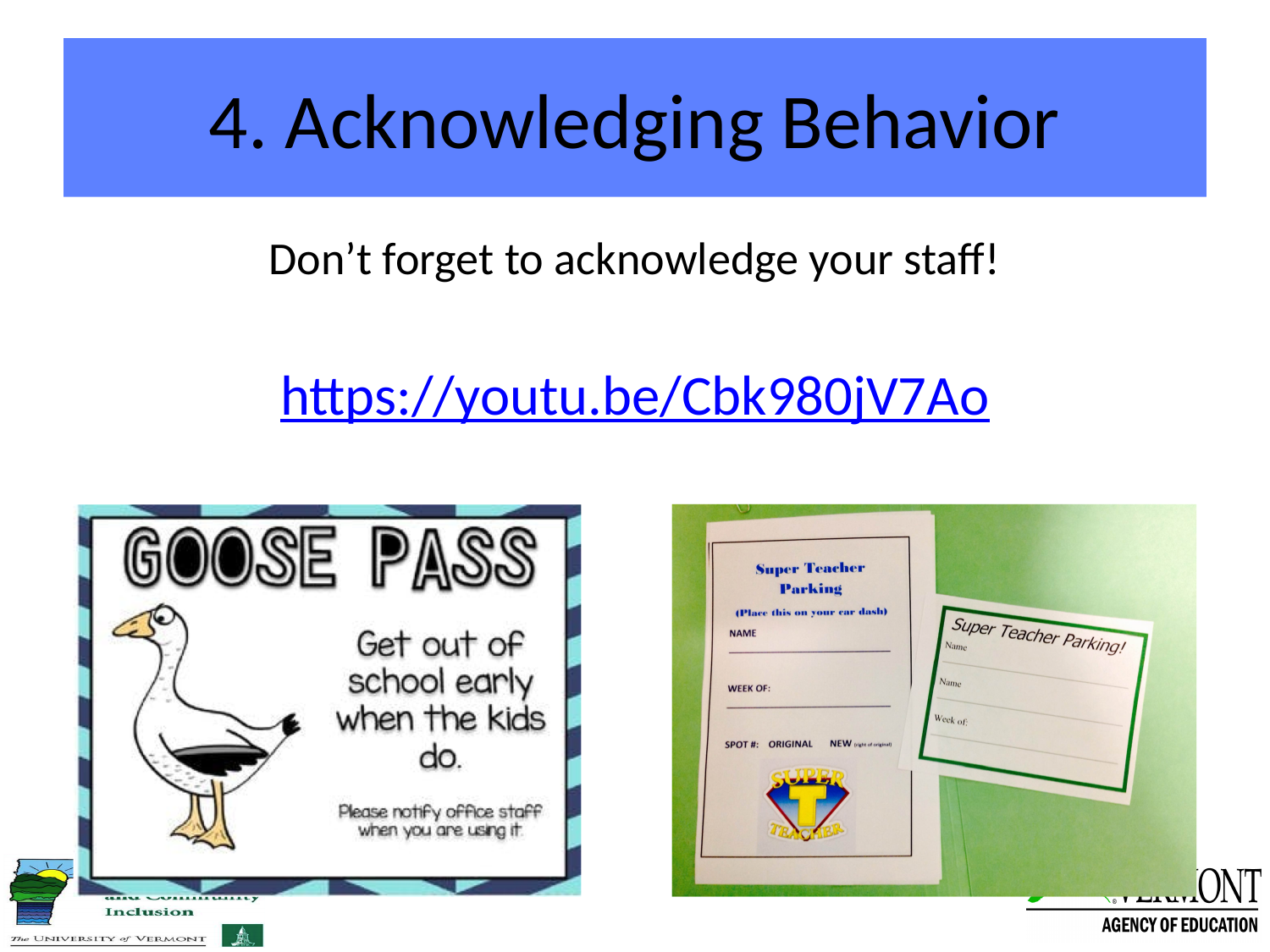

# 4. Acknowledging Behavior
Don’t forget to acknowledge your staff!

https://youtu.be/Cbk980jV7Ao